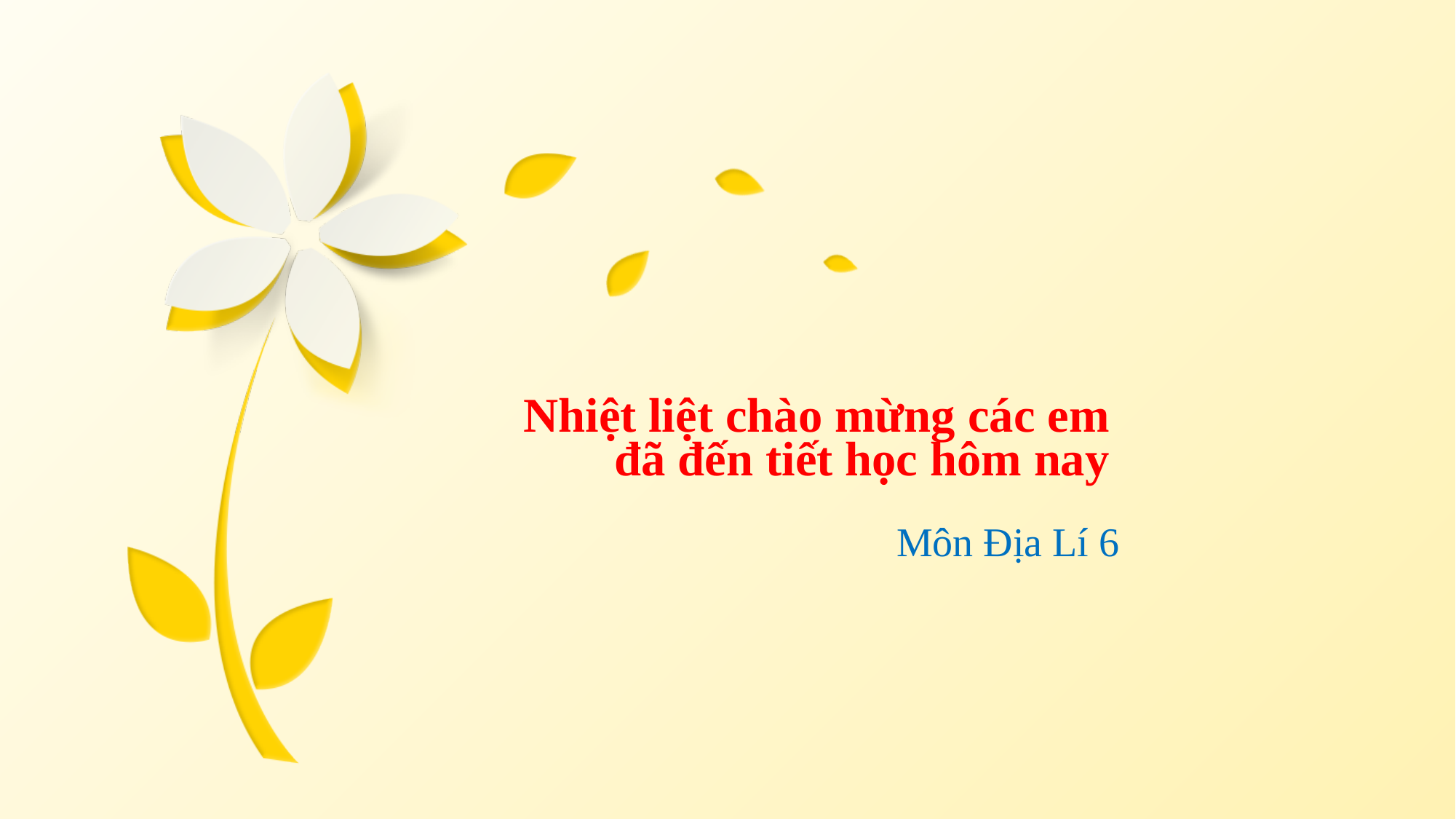

Nhiệt liệt chào mừng các em đã đến tiết học hôm nay
Môn Địa Lí 6